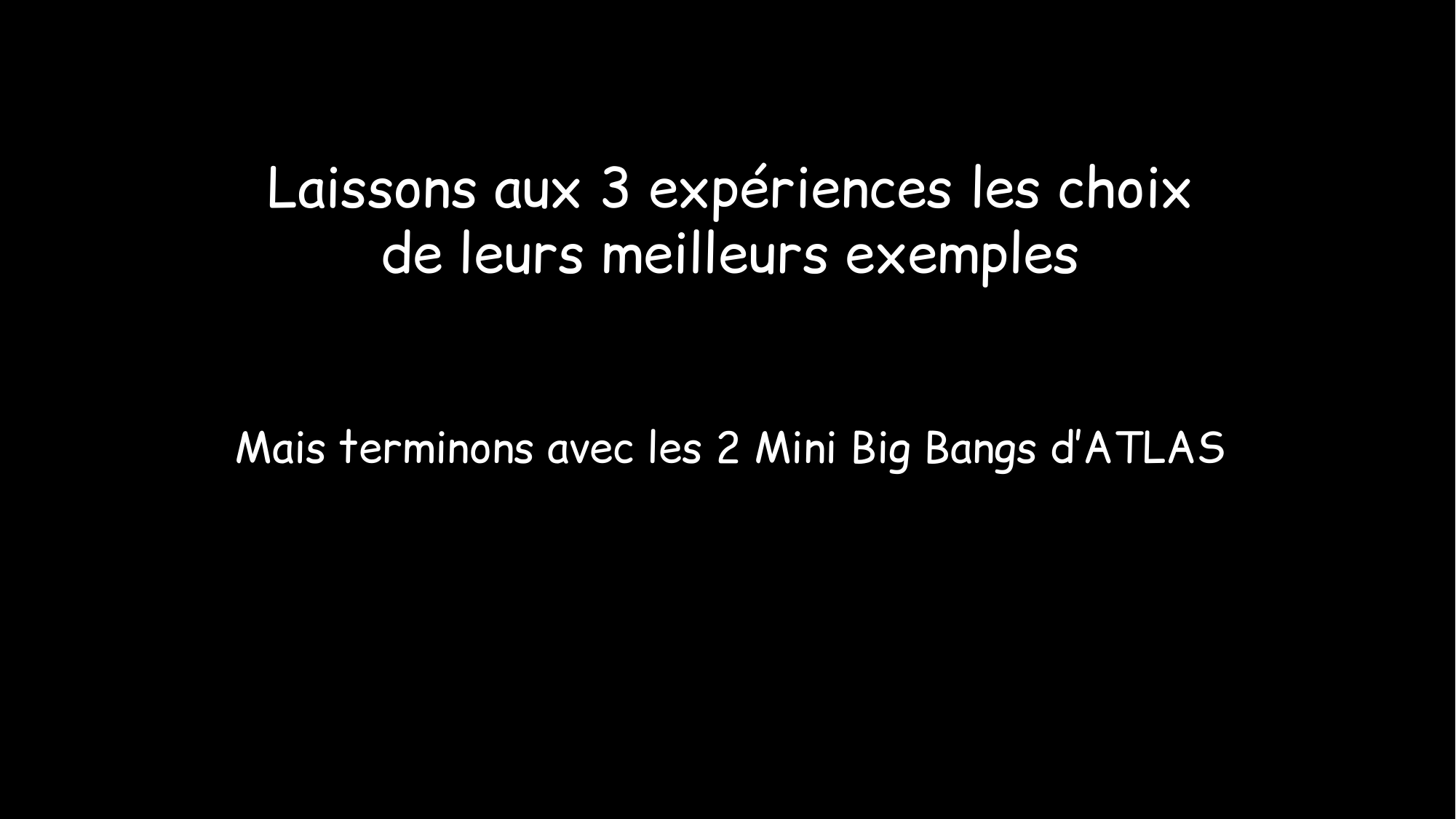

Laissons aux 3 expériences les choix
de leurs meilleurs exemples
Mais terminons avec les 2 Mini Big Bangs d’ATLAS